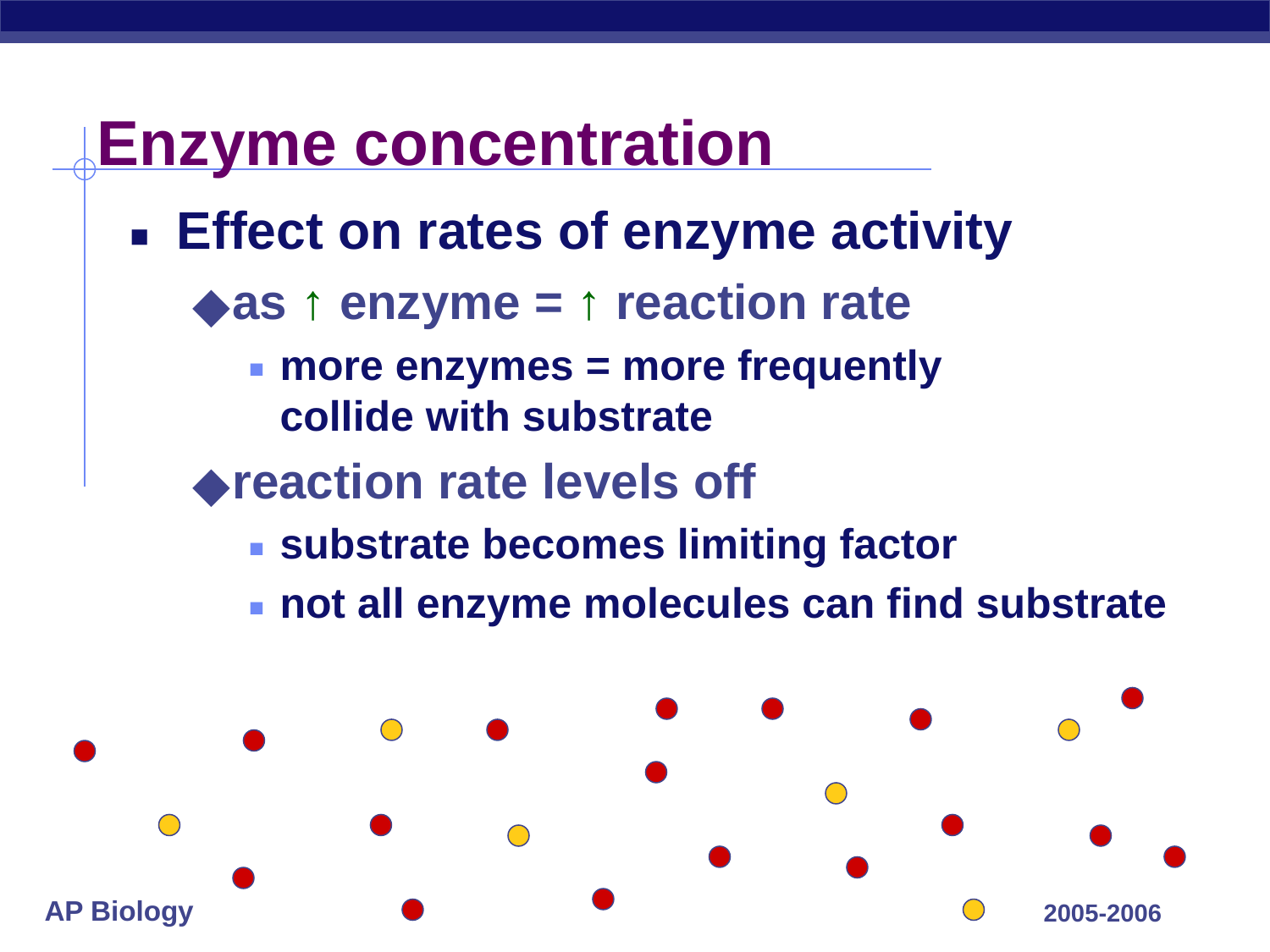

# Enzyme concentration
Effect on rates of enzyme activity
as ↑ enzyme = ↑ reaction rate
more enzymes = more frequently
collide with substrate
reaction rate levels off
substrate becomes limiting factor
not all enzyme molecules can find substrate

2005-2006